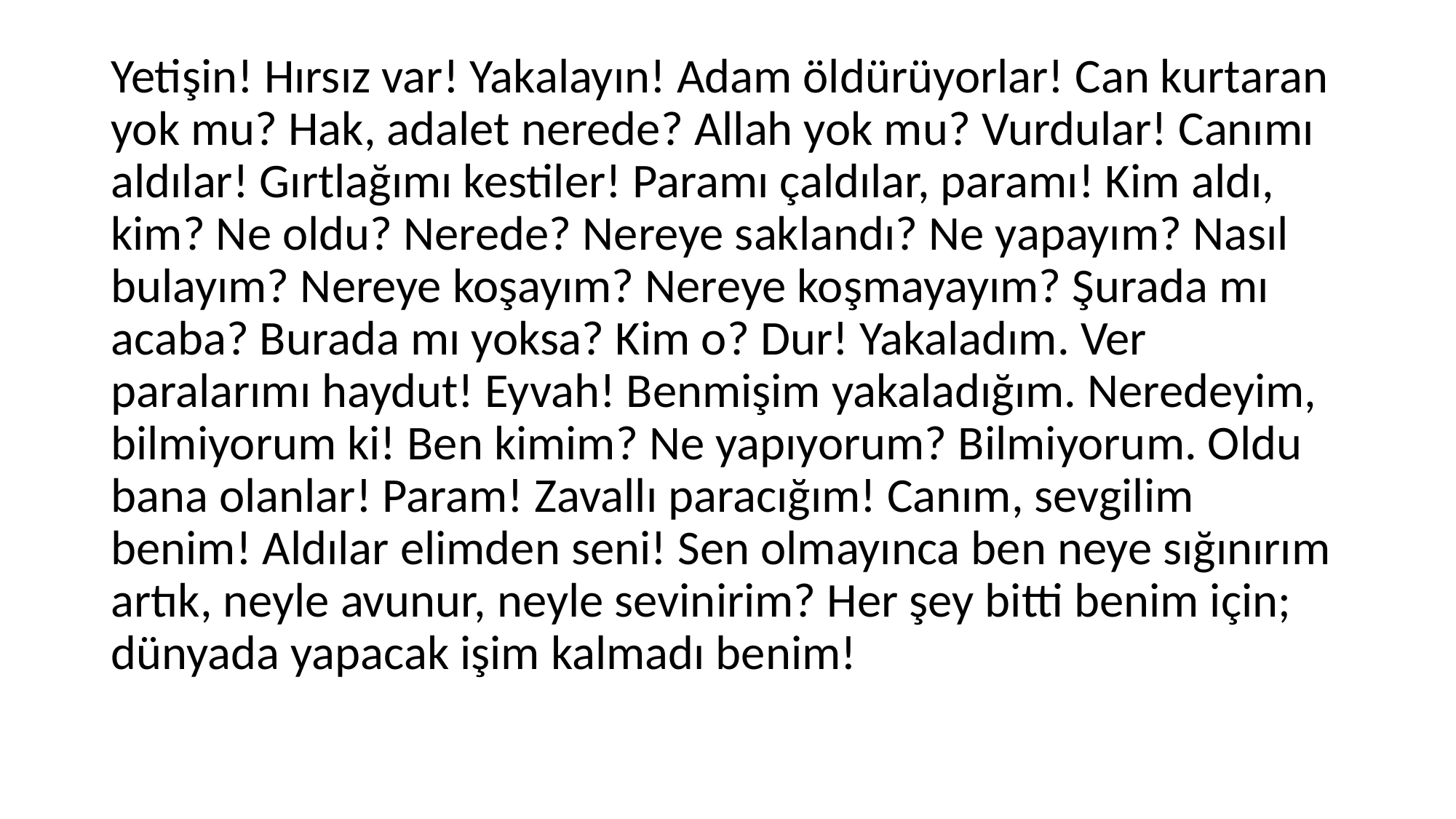

Yetişin! Hırsız var! Yakalayın! Adam öldürüyorlar! Can kurtaran yok mu? Hak, adalet nerede? Allah yok mu? Vurdular! Canımı aldılar! Gırtlağımı kestiler! Paramı çaldılar, paramı! Kim aldı, kim? Ne oldu? Nerede? Nereye saklandı? Ne yapayım? Nasıl bulayım? Nereye koşayım? Nereye koşmayayım? Şurada mı acaba? Burada mı yoksa? Kim o? Dur! Yakaladım. Ver paralarımı haydut! Eyvah! Benmişim yakaladığım. Neredeyim, bilmiyorum ki! Ben kimim? Ne yapıyorum? Bilmiyorum. Oldu bana olanlar! Param! Zavallı paracığım! Canım, sevgilim benim! Aldılar elimden seni! Sen olmayınca ben neye sığınırım artık, neyle avunur, neyle sevinirim? Her şey bitti benim için; dünyada yapacak işim kalmadı benim!